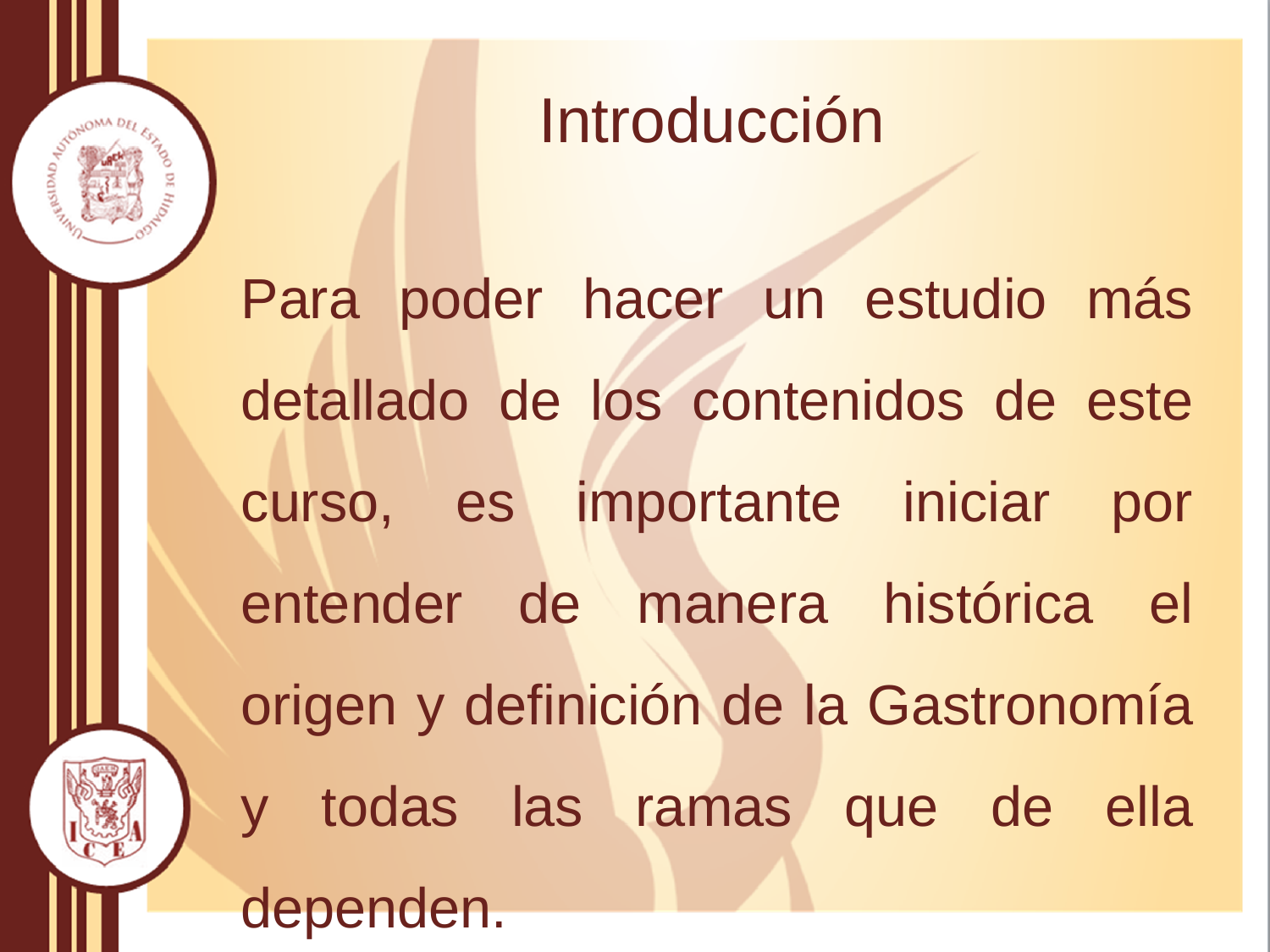

# Introducción
Para poder hacer un estudio más detallado de los contenidos de este curso, es importante iniciar por entender de manera histórica el origen y definición de la Gastronomía y todas las ramas que de ella dependen.